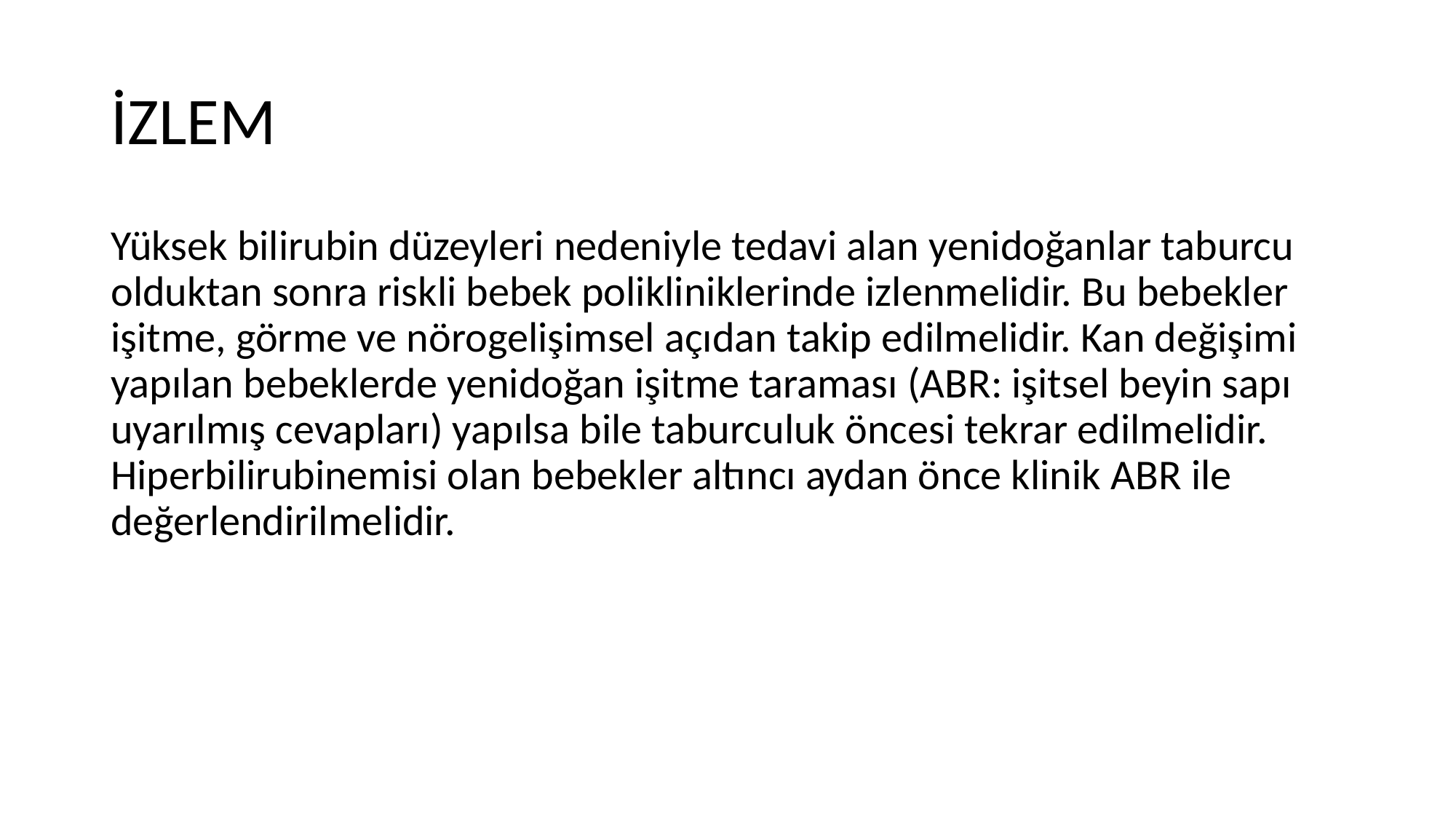

# İZLEM
Yüksek bilirubin düzeyleri nedeniyle tedavi alan yenidoğanlar taburcu olduktan sonra riskli bebek polikliniklerinde izlenmelidir. Bu bebekler işitme, görme ve nörogelişimsel açıdan takip edilmelidir. Kan değişimi yapılan bebeklerde yenidoğan işitme taraması (ABR: işitsel beyin sapı uyarılmış cevapları) yapılsa bile taburculuk öncesi tekrar edilmelidir. Hiperbilirubinemisi olan bebekler altıncı aydan önce klinik ABR ile değerlendirilmelidir.